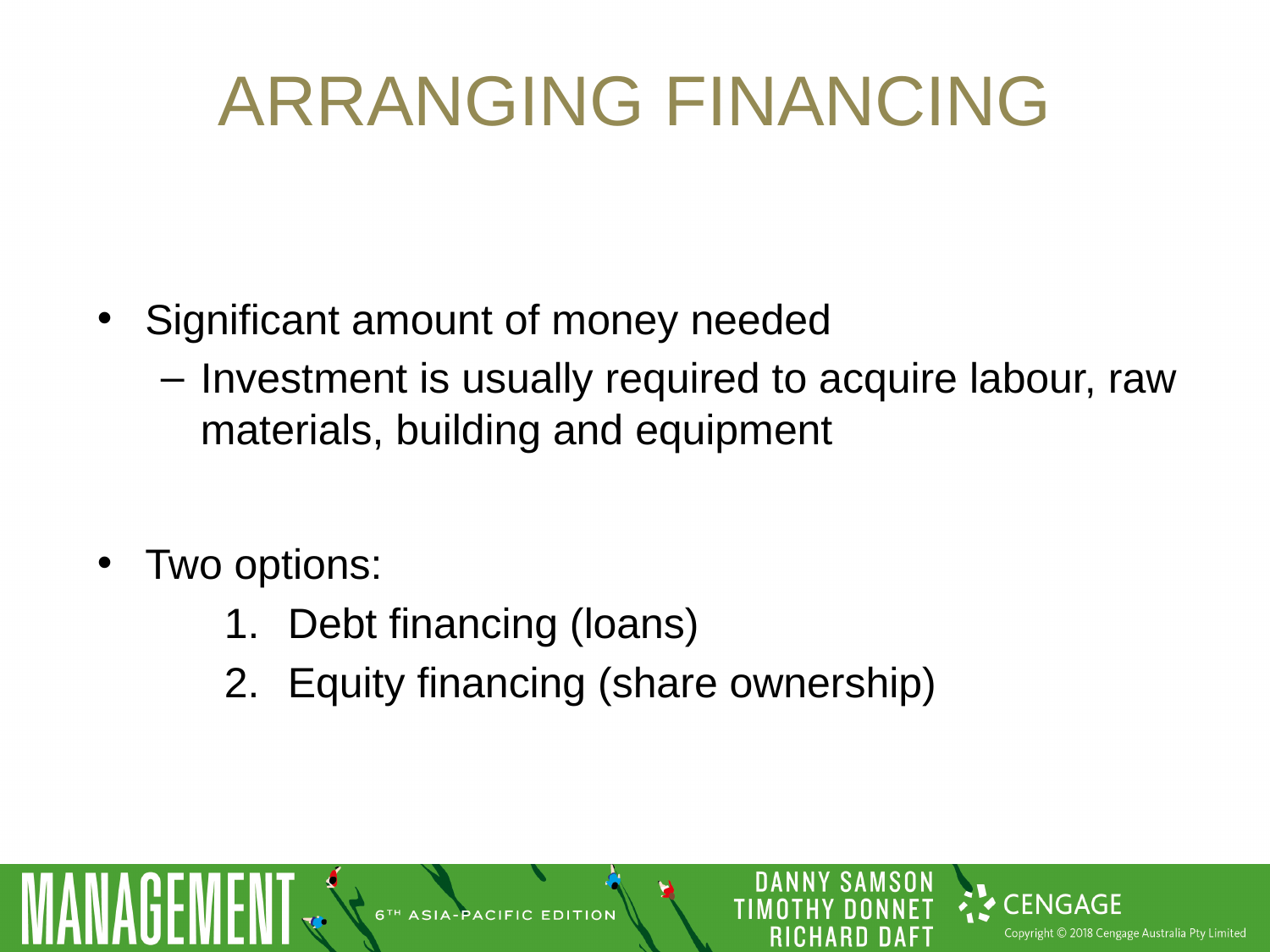

# Arranging financing
Significant amount of money needed
Investment is usually required to acquire labour, raw materials, building and equipment

Two options:
Debt financing (loans)
Equity financing (share ownership)